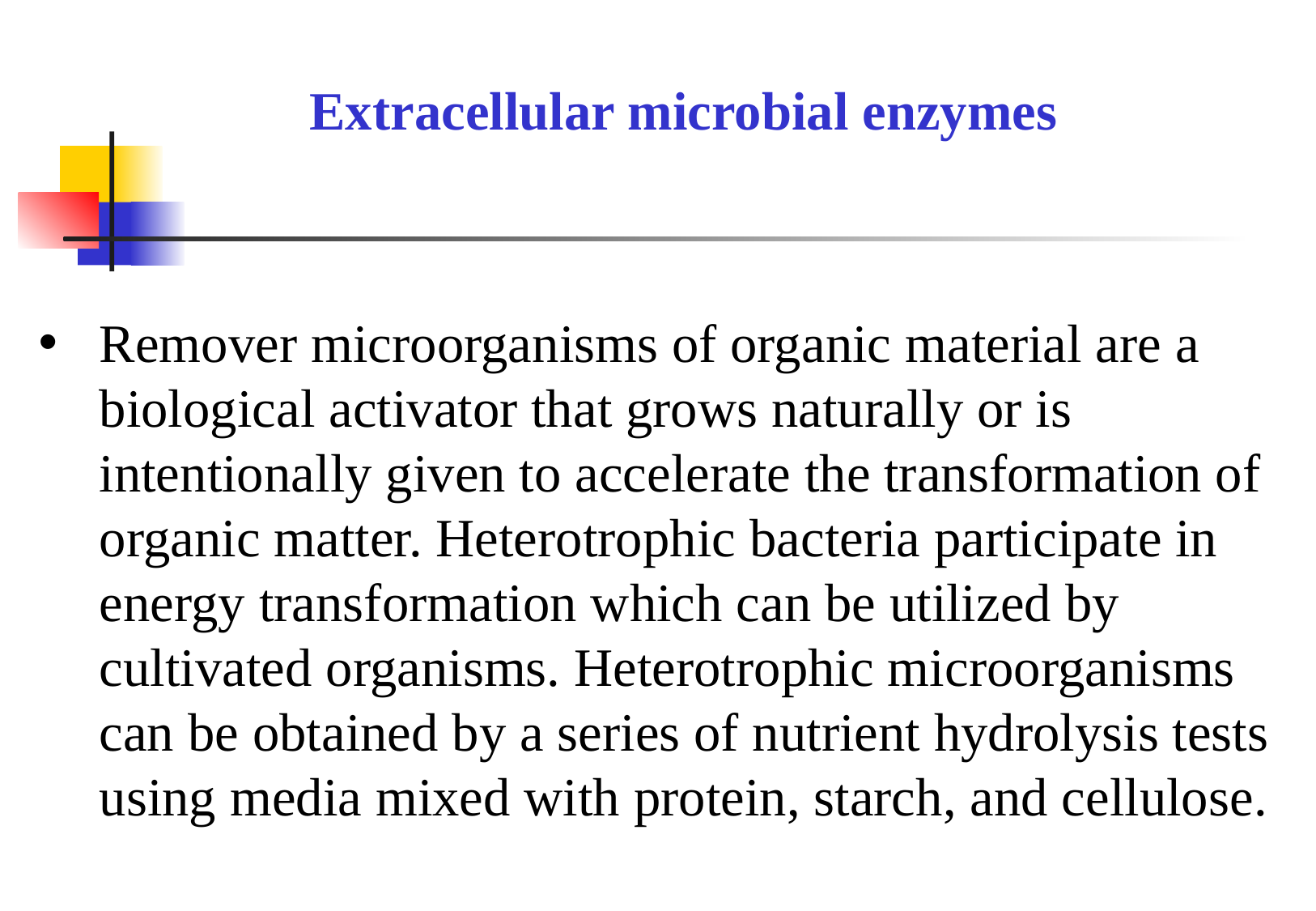

Extracellular microbial enzymes

Remover microorganisms of organic material are a biological activator that grows naturally or is intentionally given to accelerate the transformation of organic matter. Heterotrophic bacteria participate in energy transformation which can be utilized by cultivated organisms. Heterotrophic microorganisms can be obtained by a series of nutrient hydrolysis tests using media mixed with protein, starch, and cellulose.